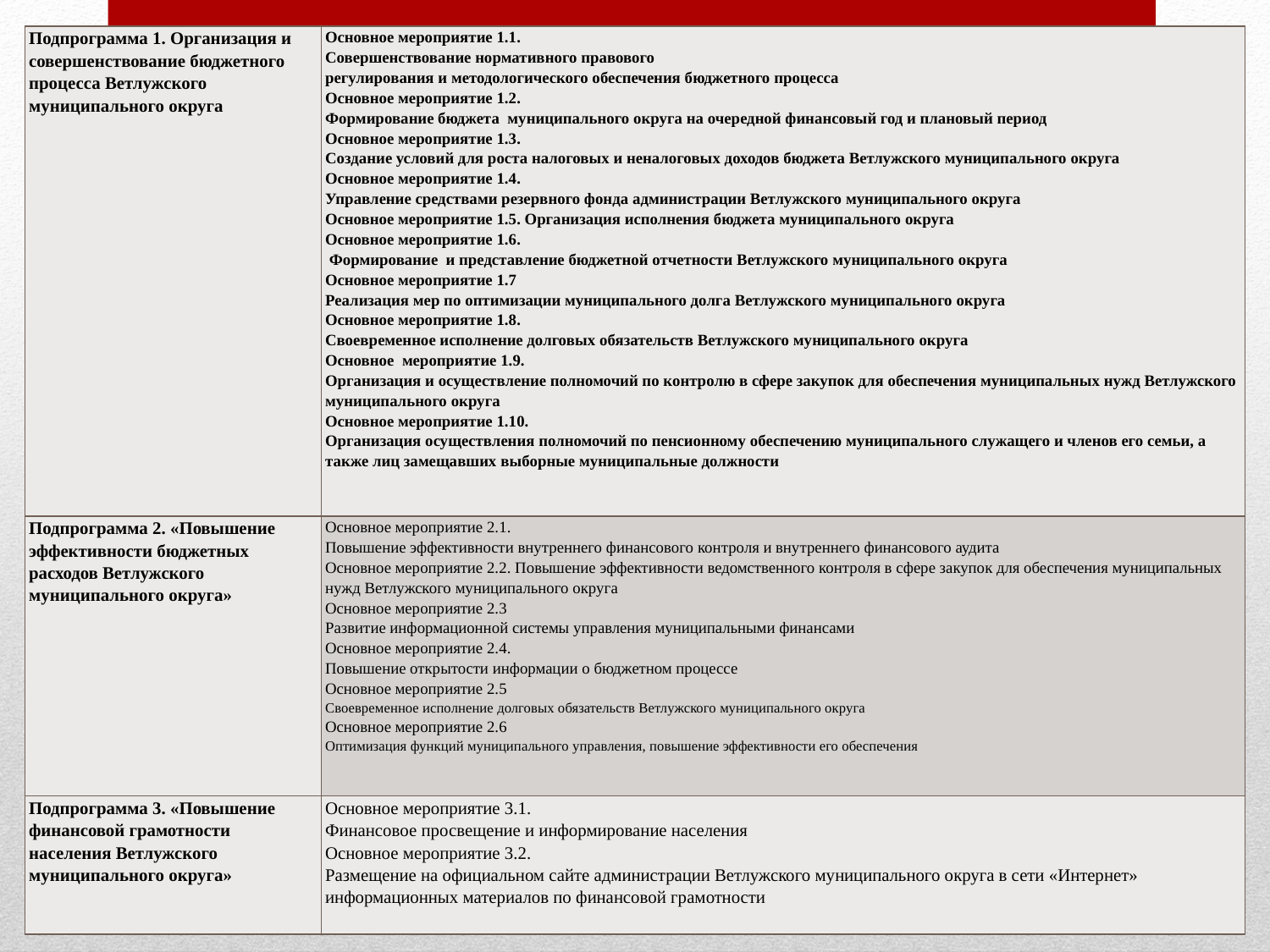

| Подпрограмма 1. Организация и совершенствование бюджетного процесса Ветлужского муниципального округа | Основное мероприятие 1.1. Совершенствование нормативного правового регулирования и методологического обеспечения бюджетного процесса Основное мероприятие 1.2. Формирование бюджета муниципального округа на очередной финансовый год и плановый период Основное мероприятие 1.3. Создание условий для роста налоговых и неналоговых доходов бюджета Ветлужского муниципального округа Основное мероприятие 1.4. Управление средствами резервного фонда администрации Ветлужского муниципального округа Основное мероприятие 1.5. Организация исполнения бюджета муниципального округа Основное мероприятие 1.6. Формирование и представление бюджетной отчетности Ветлужского муниципального округа Основное мероприятие 1.7 Реализация мер по оптимизации муниципального долга Ветлужского муниципального округа Основное мероприятие 1.8. Своевременное исполнение долговых обязательств Ветлужского муниципального округа Основное мероприятие 1.9. Организация и осуществление полномочий по контролю в сфере закупок для обеспечения муниципальных нужд Ветлужского муниципального округа Основное мероприятие 1.10. Организация осуществления полномочий по пенсионному обеспечению муниципального служащего и членов его семьи, а также лиц замещавших выборные муниципальные должности |
| --- | --- |
| Подпрограмма 2. «Повышение эффективности бюджетных расходов Ветлужского муниципального округа» | Основное мероприятие 2.1. Повышение эффективности внутреннего финансового контроля и внутреннего финансового аудита Основное мероприятие 2.2. Повышение эффективности ведомственного контроля в сфере закупок для обеспечения муниципальных нужд Ветлужского муниципального округа Основное мероприятие 2.3 Развитие информационной системы управления муниципальными финансами Основное мероприятие 2.4. Повышение открытости информации о бюджетном процессе Основное мероприятие 2.5 Своевременное исполнение долговых обязательств Ветлужского муниципального округа Основное мероприятие 2.6 Оптимизация функций муниципального управления, повышение эффективности его обеспечения |
| Подпрограмма 3. «Повышение финансовой грамотности населения Ветлужского муниципального округа» | Основное мероприятие 3.1. Финансовое просвещение и информирование населения Основное мероприятие 3.2. Размещение на официальном сайте администрации Ветлужского муниципального округа в сети «Интернет» информационных материалов по финансовой грамотности |